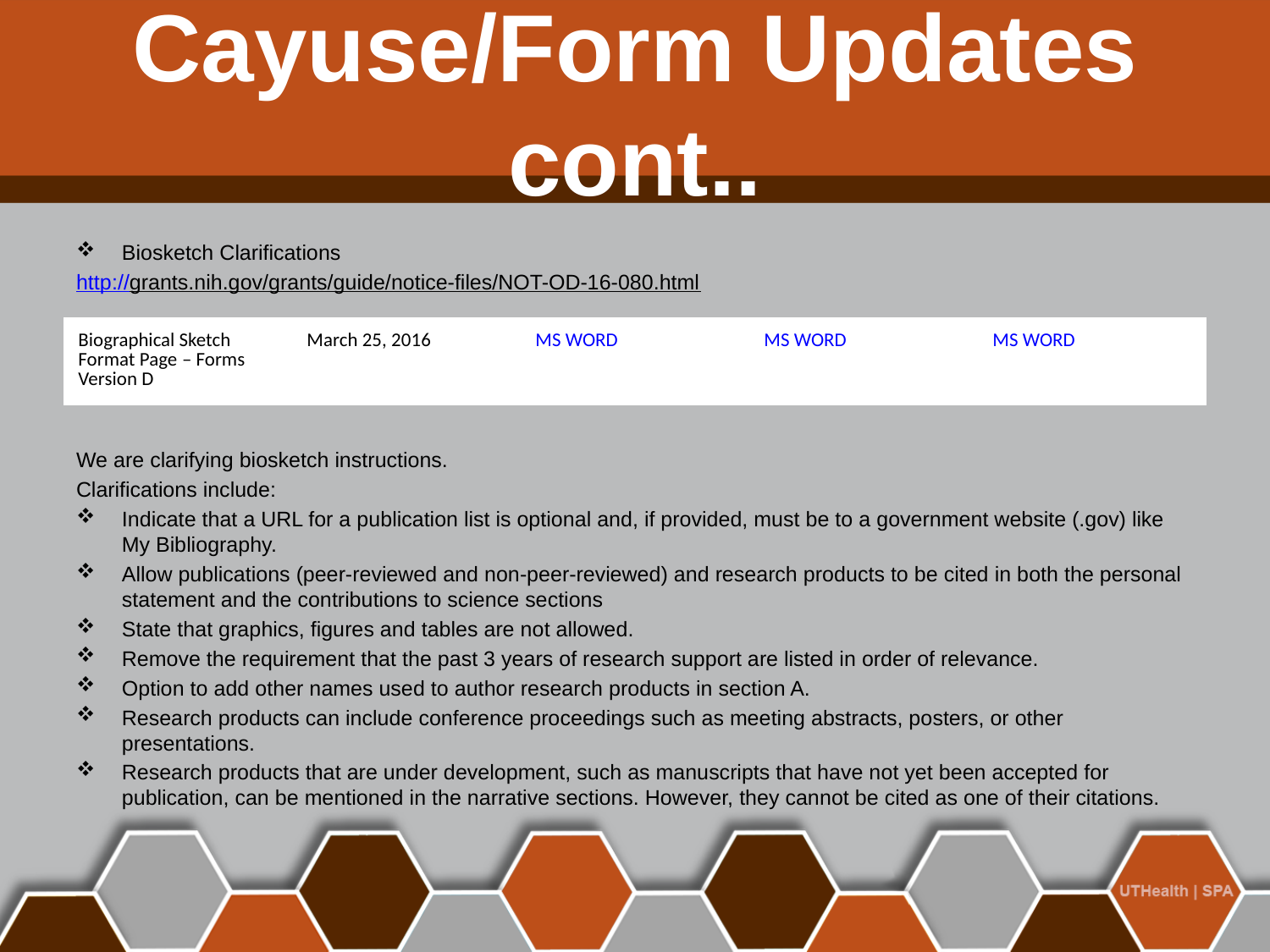

# Cayuse/Form Updates cont..
Biosketch Clarifications
http://grants.nih.gov/grants/guide/notice-files/NOT-OD-16-080.html

We are clarifying biosketch instructions.
Clarifications include:
Indicate that a URL for a publication list is optional and, if provided, must be to a government website (.gov) like My Bibliography.
Allow publications (peer-reviewed and non-peer-reviewed) and research products to be cited in both the personal statement and the contributions to science sections
State that graphics, figures and tables are not allowed.
Remove the requirement that the past 3 years of research support are listed in order of relevance.
Option to add other names used to author research products in section A.
Research products can include conference proceedings such as meeting abstracts, posters, or other presentations.
Research products that are under development, such as manuscripts that have not yet been accepted for publication, can be mentioned in the narrative sections. However, they cannot be cited as one of their citations.

| Biographical Sketch Format Page – Forms Version D | March 25, 2016 | MS WORD | MS WORD | MS WORD |
| --- | --- | --- | --- | --- |